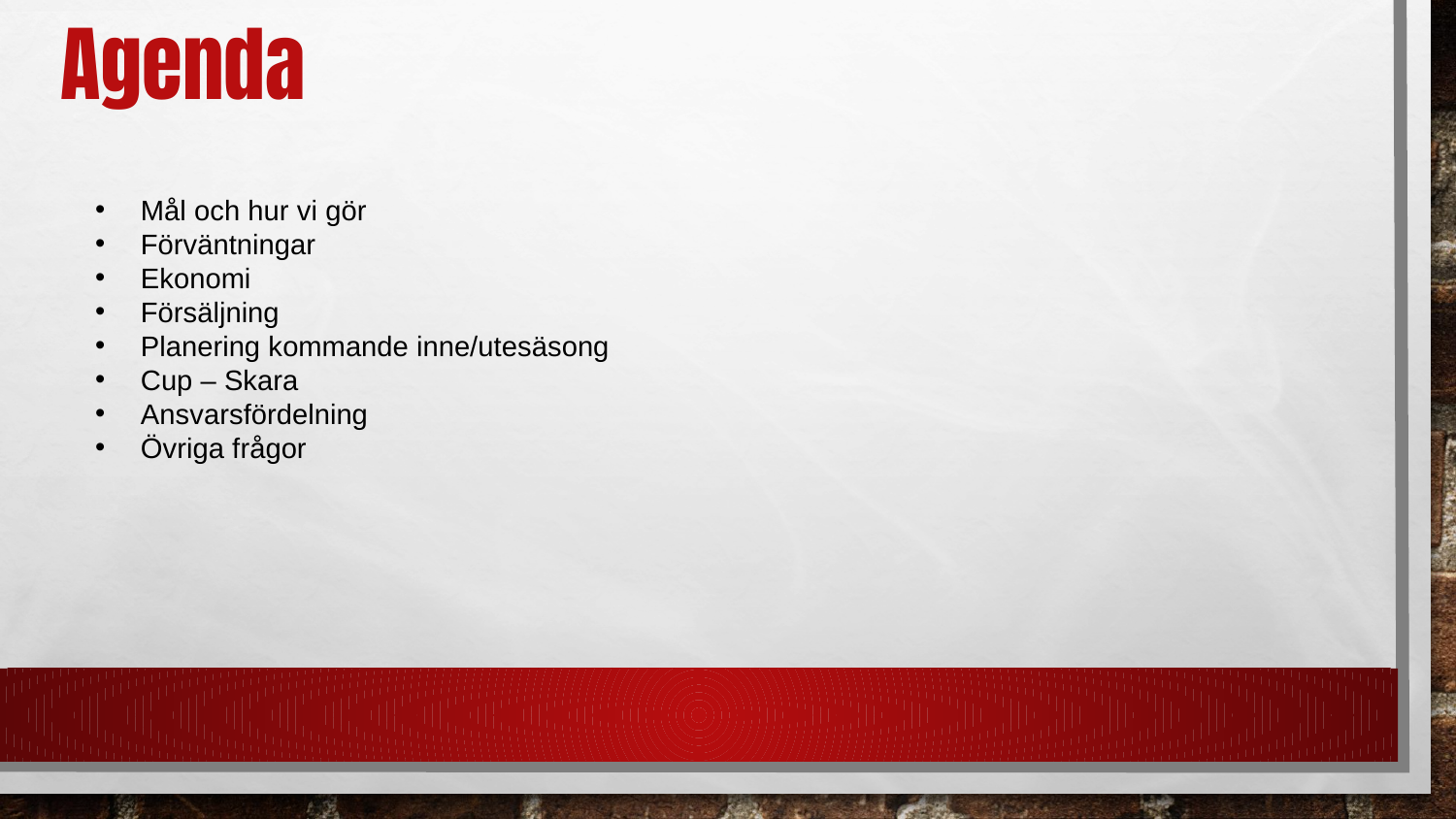

# Agenda
Mål och hur vi gör
Förväntningar
Ekonomi
Försäljning
Planering kommande inne/utesäsong
Cup – Skara
Ansvarsfördelning
Övriga frågor